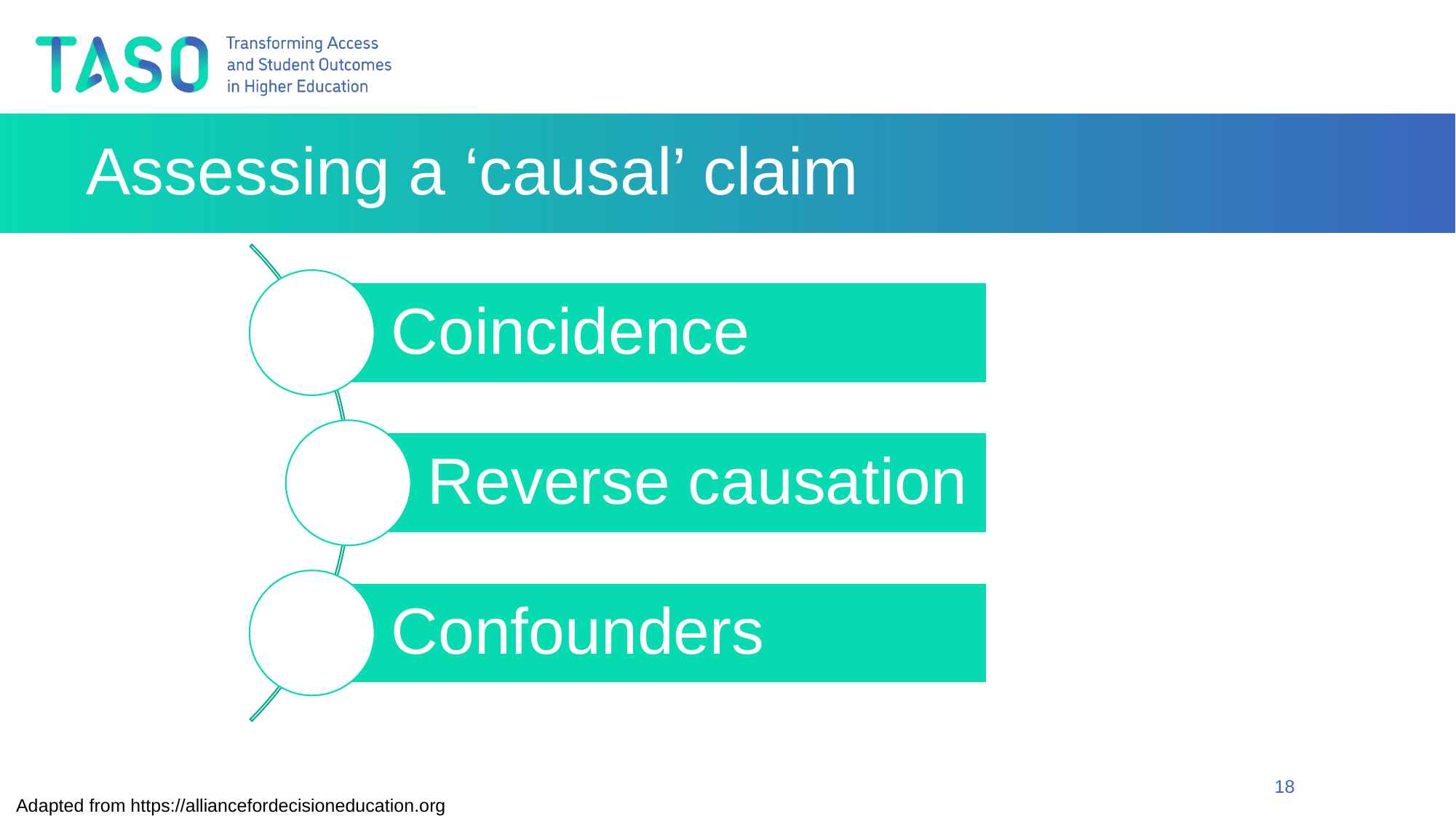

# Assessing a ‘causal’ claim

Coincidence

Reverse causation

Confounders
18
Adapted from https://alliancefordecisioneducation.org